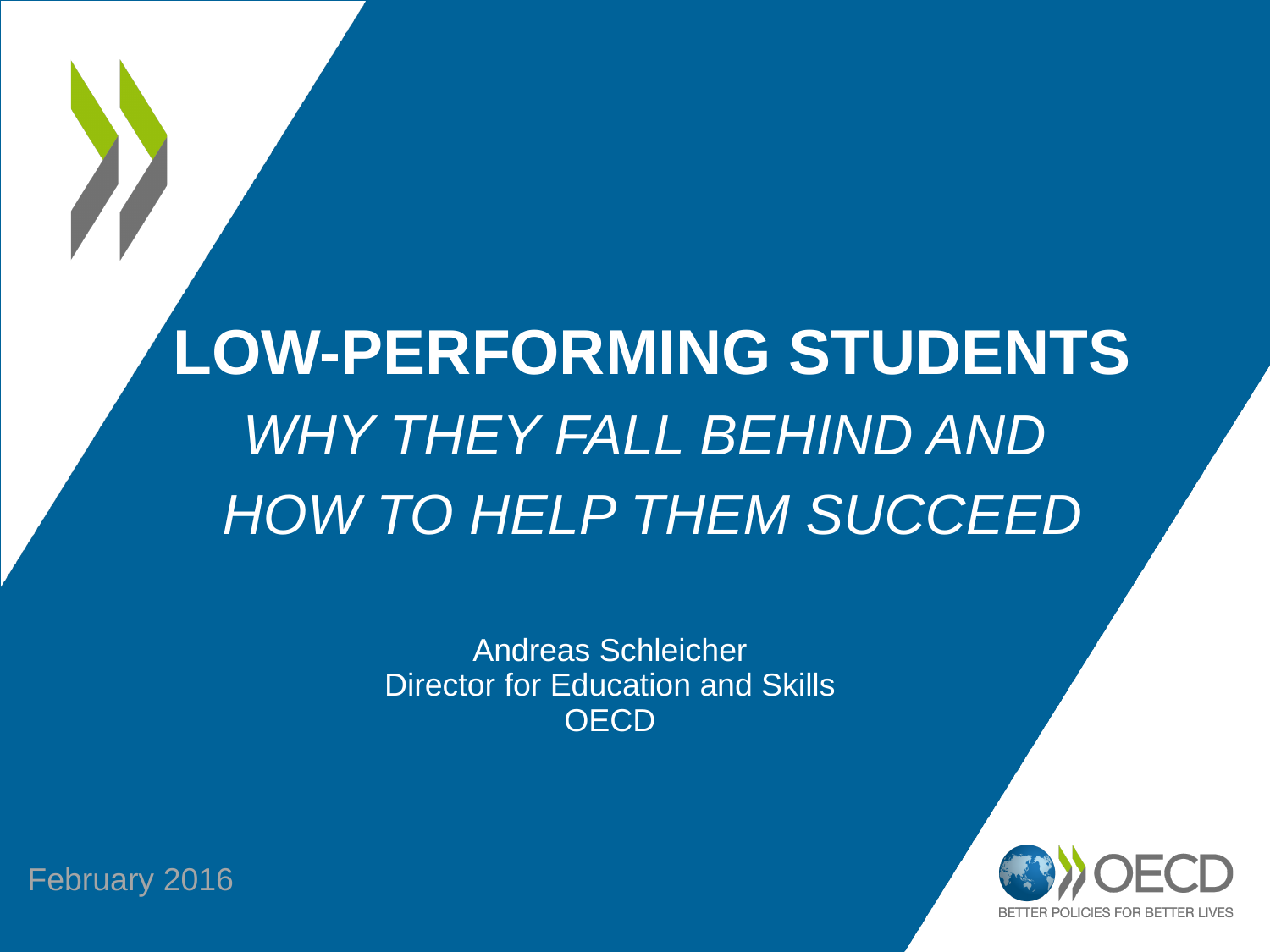

# Low-Performing Students WHY THEY FALL BEHIND AND HOW TO HELP THEM SUCCEED
Andreas Schleicher
Director for Education and Skills
OECD
February 2016